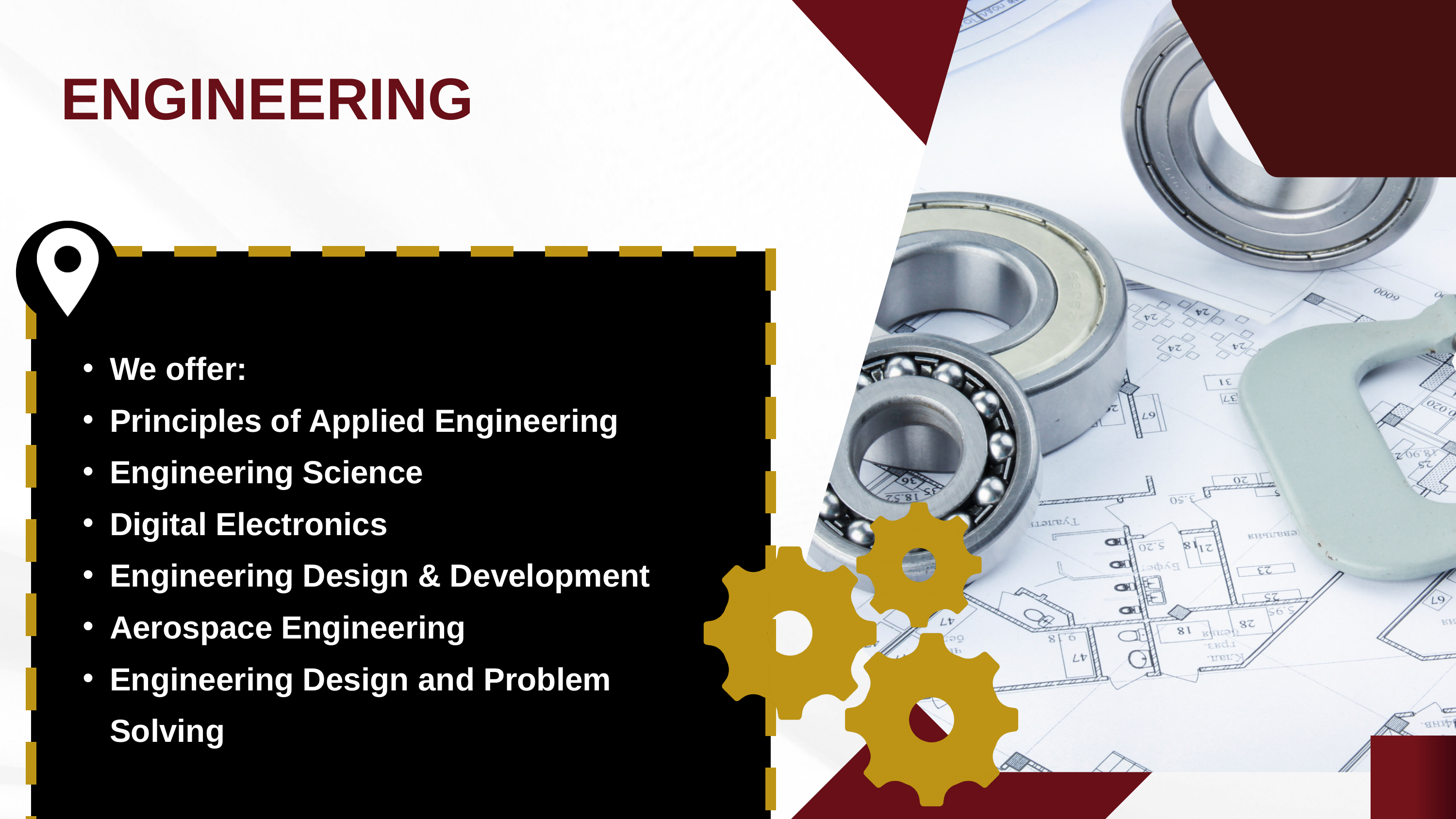

ENGINEERING

We offer:​
Principles of Applied Engineering​
Engineering Science​
Digital Electronics​
Engineering Design & Development​
Aerospace Engineering​
Engineering Design and Problem Solving​